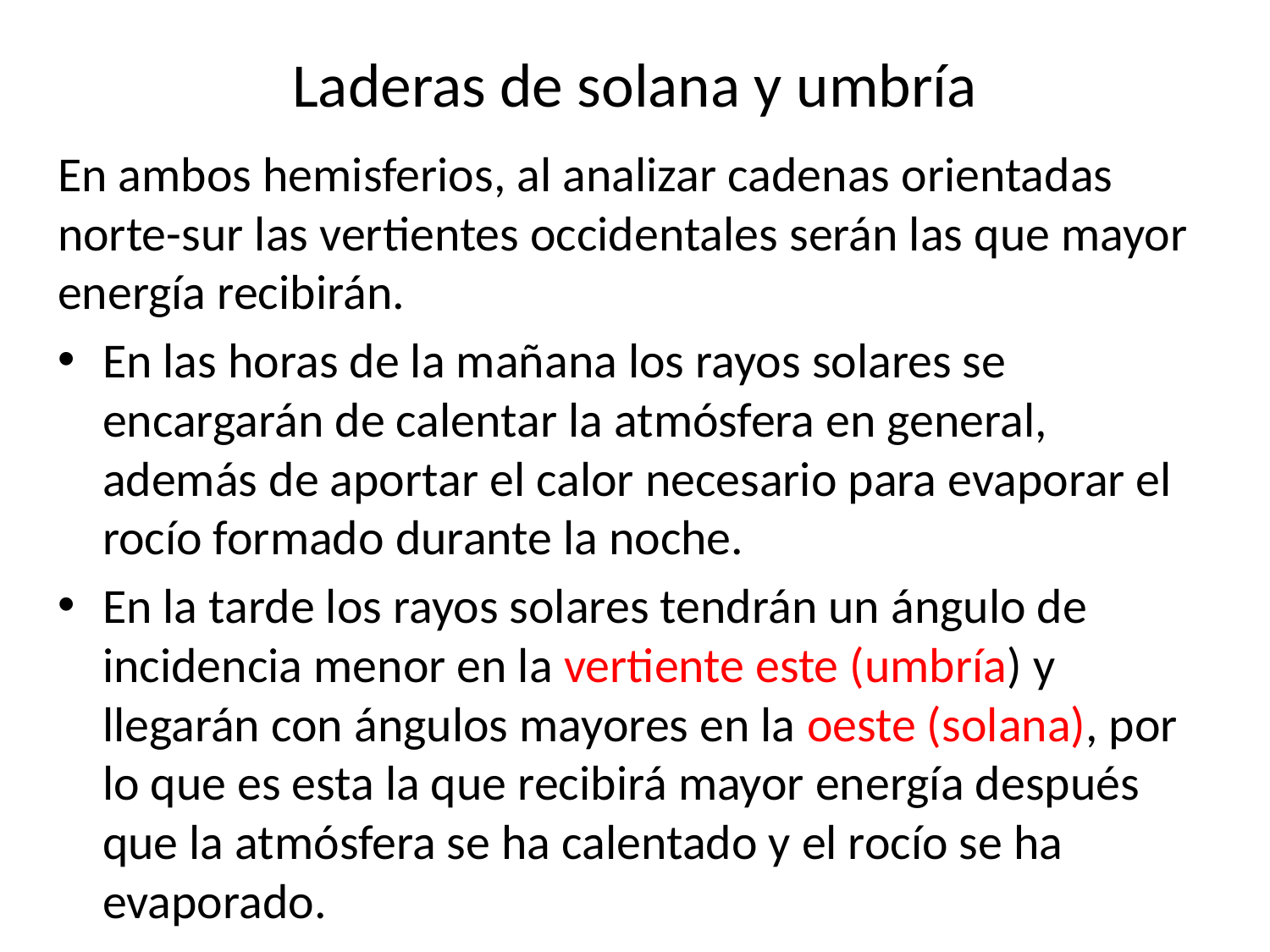

# Laderas de solana y umbría
En ambos hemisferios, al analizar cadenas orientadas norte-sur las vertientes occidentales serán las que mayor energía recibirán.
En las horas de la mañana los rayos solares se encargarán de calentar la atmósfera en general, además de aportar el calor necesario para evaporar el rocío formado durante la noche.
En la tarde los rayos solares tendrán un ángulo de incidencia menor en la vertiente este (umbría) y llegarán con ángulos mayores en la oeste (solana), por lo que es esta la que recibirá mayor energía después que la atmósfera se ha calentado y el rocío se ha evaporado.